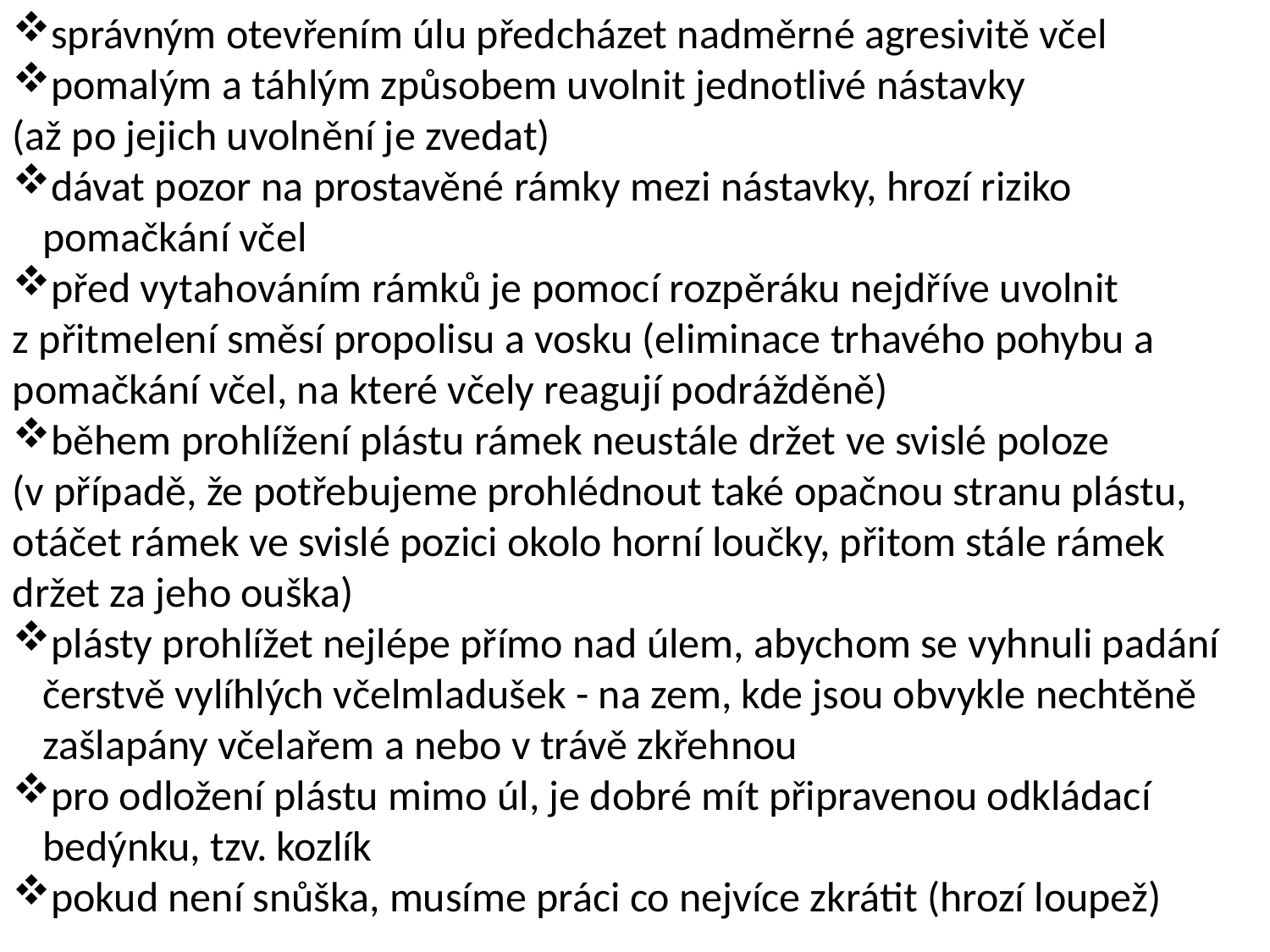

správným otevřením úlu předcházet nadměrné agresivitě včel
pomalým a táhlým způsobem uvolnit jednotlivé nástavky
(až po jejich uvolnění je zvedat)
dávat pozor na prostavěné rámky mezi nástavky, hrozí riziko pomačkání včel
před vytahováním rámků je pomocí rozpěráku nejdříve uvolnit
z přitmelení směsí propolisu a vosku (eliminace trhavého pohybu a pomačkání včel, na které včely reagují podrážděně)
během prohlížení plástu rámek neustále držet ve svislé poloze
(v případě, že potřebujeme prohlédnout také opačnou stranu plástu, otáčet rámek ve svislé pozici okolo horní loučky, přitom stále rámek držet za jeho ouška)
plásty prohlížet nejlépe přímo nad úlem, abychom se vyhnuli padání čerstvě vylíhlých včel­mladušek - na zem, kde jsou obvykle nechtěně zašlapány včelařem a nebo v trávě zkřehnou
pro odložení plástu mimo úl, je dobré mít připravenou odkládací bedýnku, tzv. kozlík
pokud není snůška, musíme práci co nejvíce zkrátit (hrozí loupež)